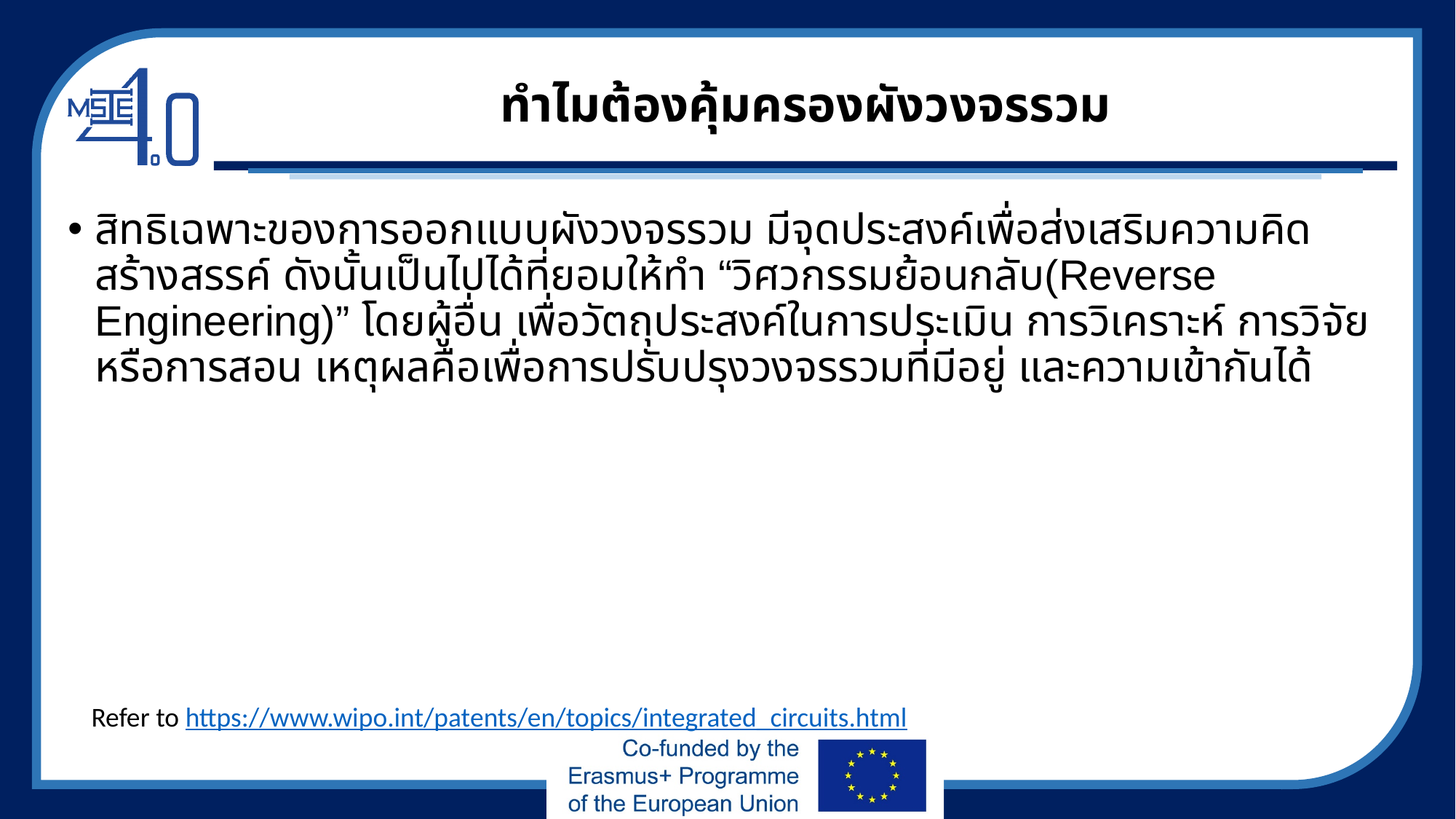

# ทำไมต้องคุ้มครองผังวงจรรวม
สิทธิเฉพาะของการออกแบบผังวงจรรวม มีจุดประสงค์เพื่อส่งเสริมความคิดสร้างสรรค์ ดังนั้นเป็นไปได้ที่ยอมให้ทำ “วิศวกรรมย้อนกลับ(Reverse Engineering)” โดยผู้อื่น เพื่อวัตถุประสงค์ในการประเมิน การวิเคราะห์ การวิจัย หรือการสอน เหตุผลคือเพื่อการปรับปรุงวงจรรวมที่มีอยู่ และความเข้ากันได้
Refer to https://www.wipo.int/patents/en/topics/integrated_circuits.html